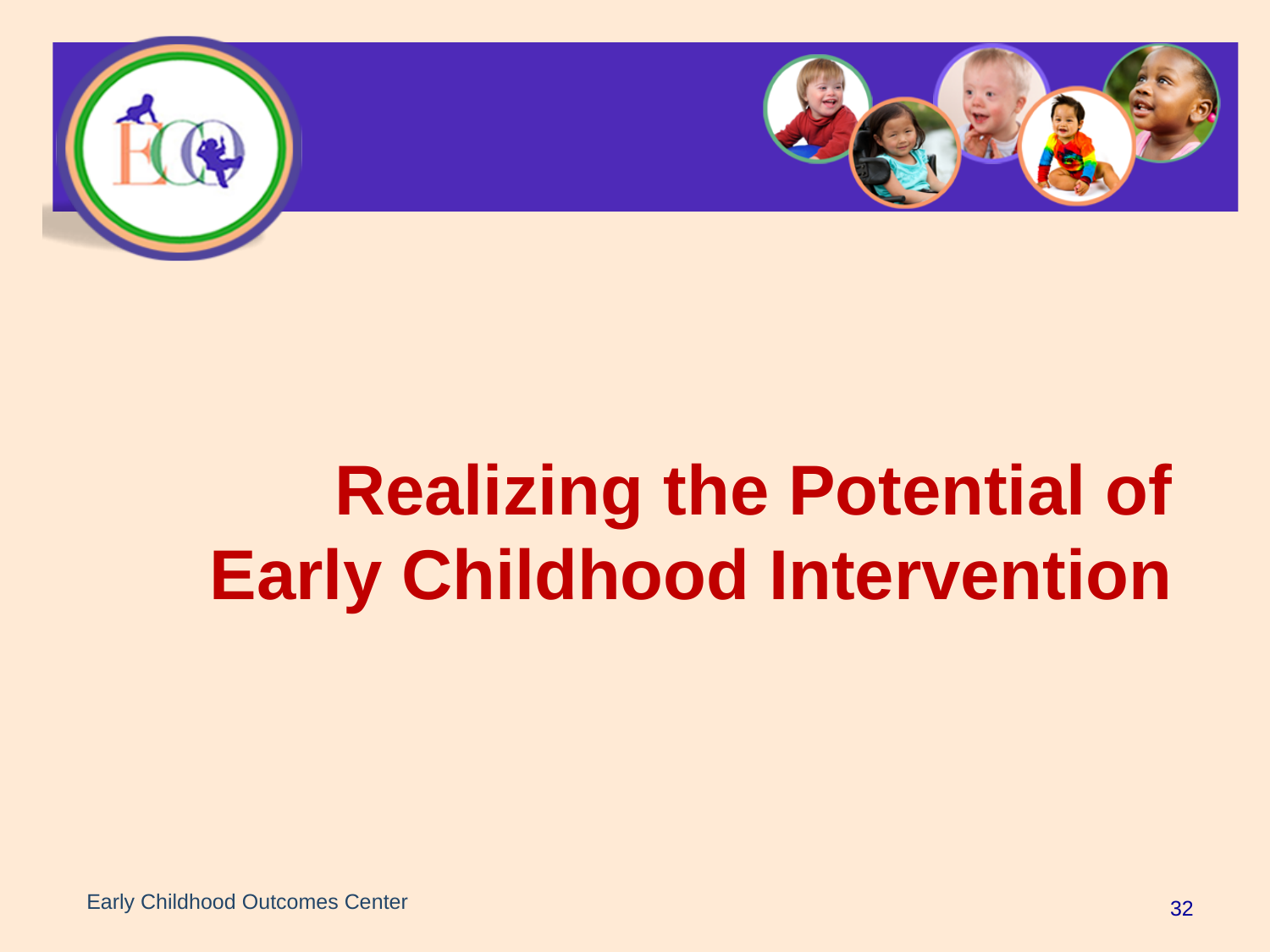

Realizing the Potential of Early Childhood Intervention
Early Childhood Outcomes Center
32